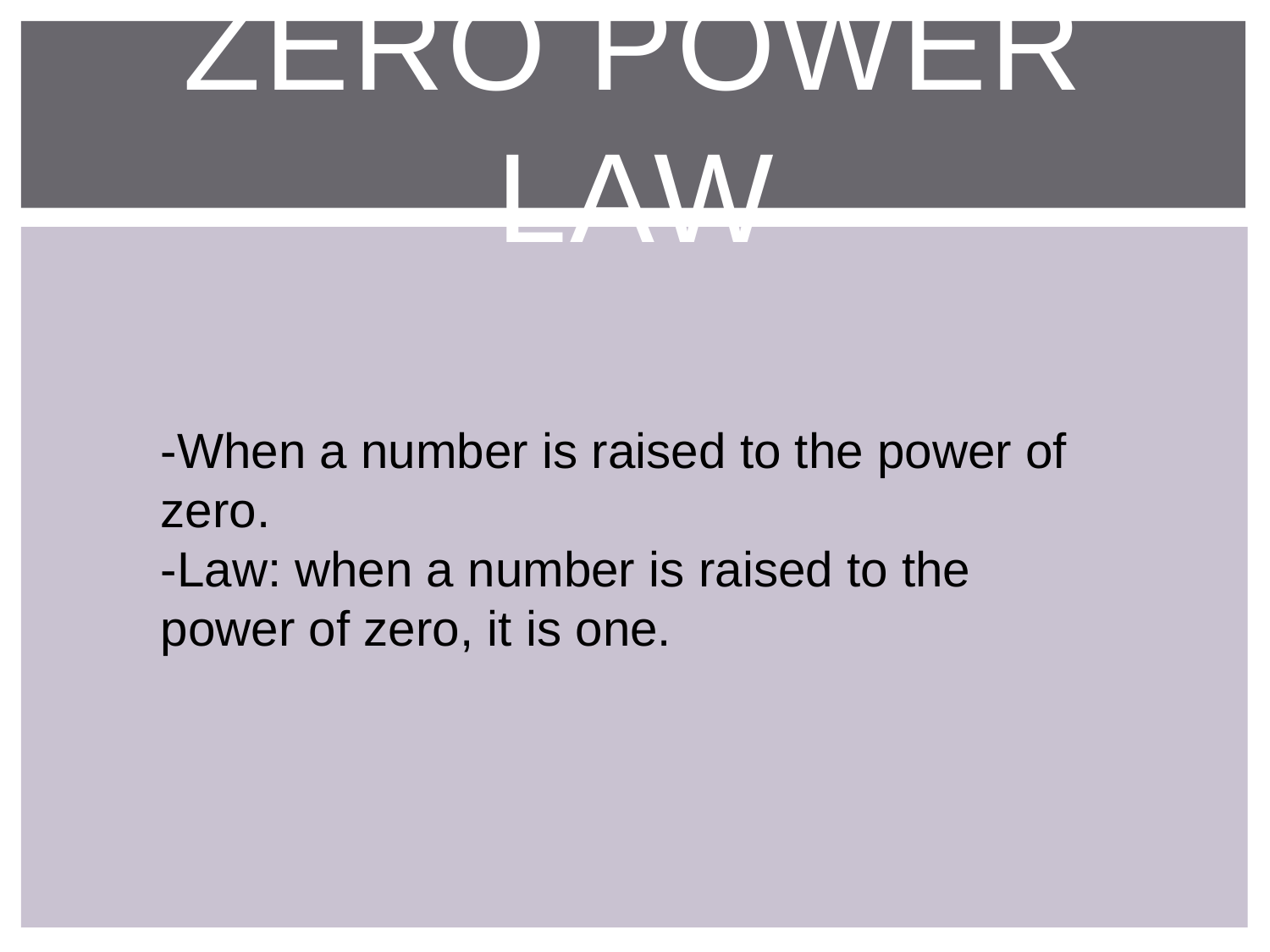

# ZERO POWER LAW
-When a number is raised to the power of zero.
-Law: when a number is raised to the power of zero, it is one.